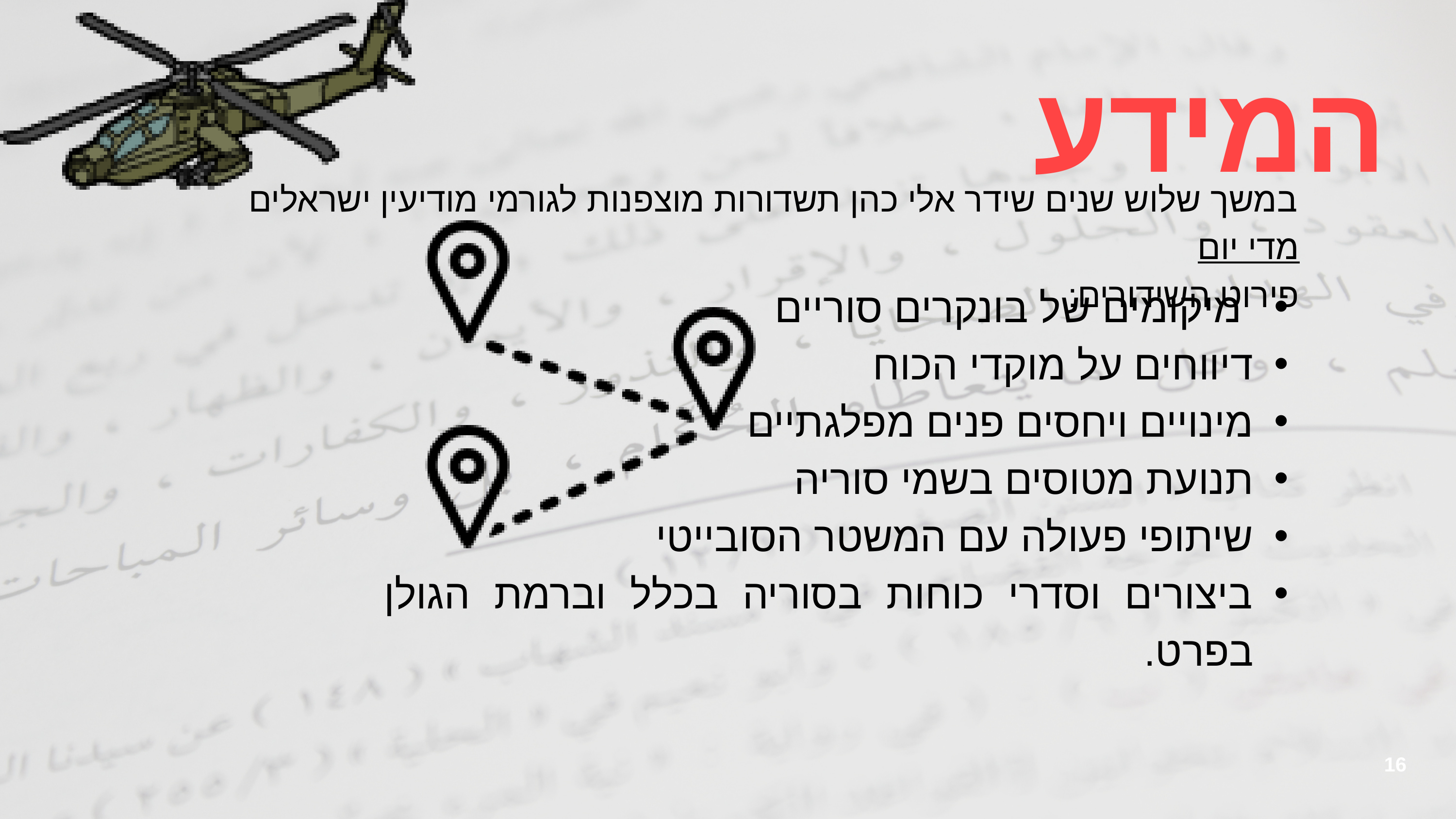

המידע
במשך שלוש שנים שידר אלי כהן תשדורות מוצפנות לגורמי מודיעין ישראלים מדי יום
פירוט השידורים:

 מיקומים של בונקרים סוריים
דיווחים על מוקדי הכוח
מינויים ויחסים פנים מפלגתיים
תנועת מטוסים בשמי סוריה
שיתופי פעולה עם המשטר הסובייטי
ביצורים וסדרי כוחות בסוריה בכלל וברמת הגולן בפרט.

16